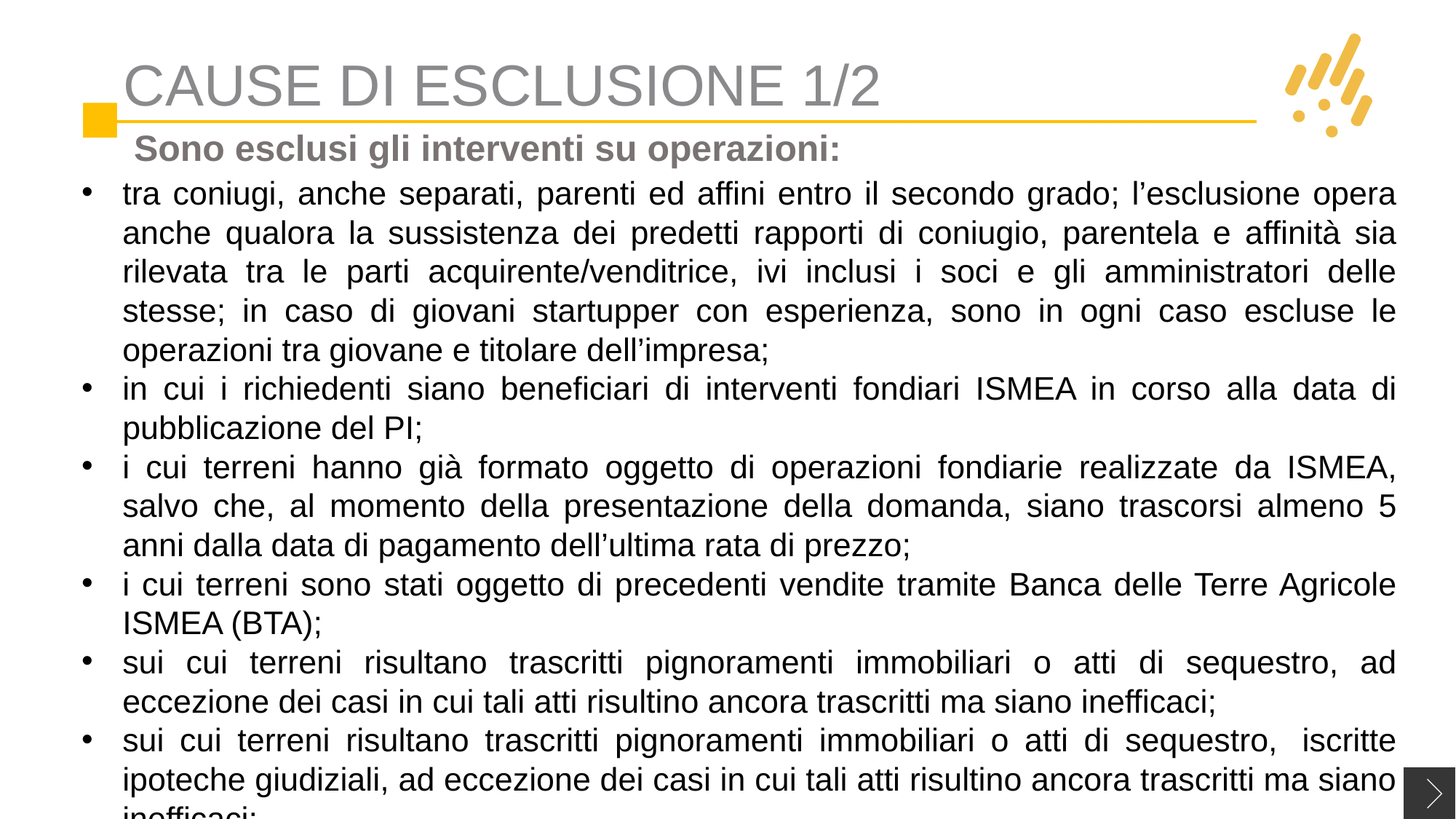

# CAUSE DI ESCLUSIONE 1/2
Sono esclusi gli interventi su operazioni:
tra coniugi, anche separati, parenti ed affini entro il secondo grado; l’esclusione opera anche qualora la sussistenza dei predetti rapporti di coniugio, parentela e affinità sia rilevata tra le parti acquirente/venditrice, ivi inclusi i soci e gli amministratori delle stesse; in caso di giovani startupper con esperienza, sono in ogni caso escluse le operazioni tra giovane e titolare dell’impresa;
in cui i richiedenti siano beneficiari di interventi fondiari ISMEA in corso alla data di pubblicazione del PI;
i cui terreni hanno già formato oggetto di operazioni fondiarie realizzate da ISMEA, salvo che, al momento della presentazione della domanda, siano trascorsi almeno 5 anni dalla data di pagamento dell’ultima rata di prezzo;
i cui terreni sono stati oggetto di precedenti vendite tramite Banca delle Terre Agricole ISMEA (BTA);
sui cui terreni risultano trascritti pignoramenti immobiliari o atti di sequestro, ad eccezione dei casi in cui tali atti risultino ancora trascritti ma siano inefficaci;
sui cui terreni risultano trascritti pignoramenti immobiliari o atti di sequestro,  iscritte ipoteche giudiziali, ad eccezione dei casi in cui tali atti risultino ancora trascritti ma siano inefficaci;
sui cui terreni risultino iscritte ipoteche volontarie, il cui debito residuo superi, alla data di presentazione della domanda, il 30% del prezzo richiesto;
i cui terreni risultano gravati da uso civico o proprietà collettive